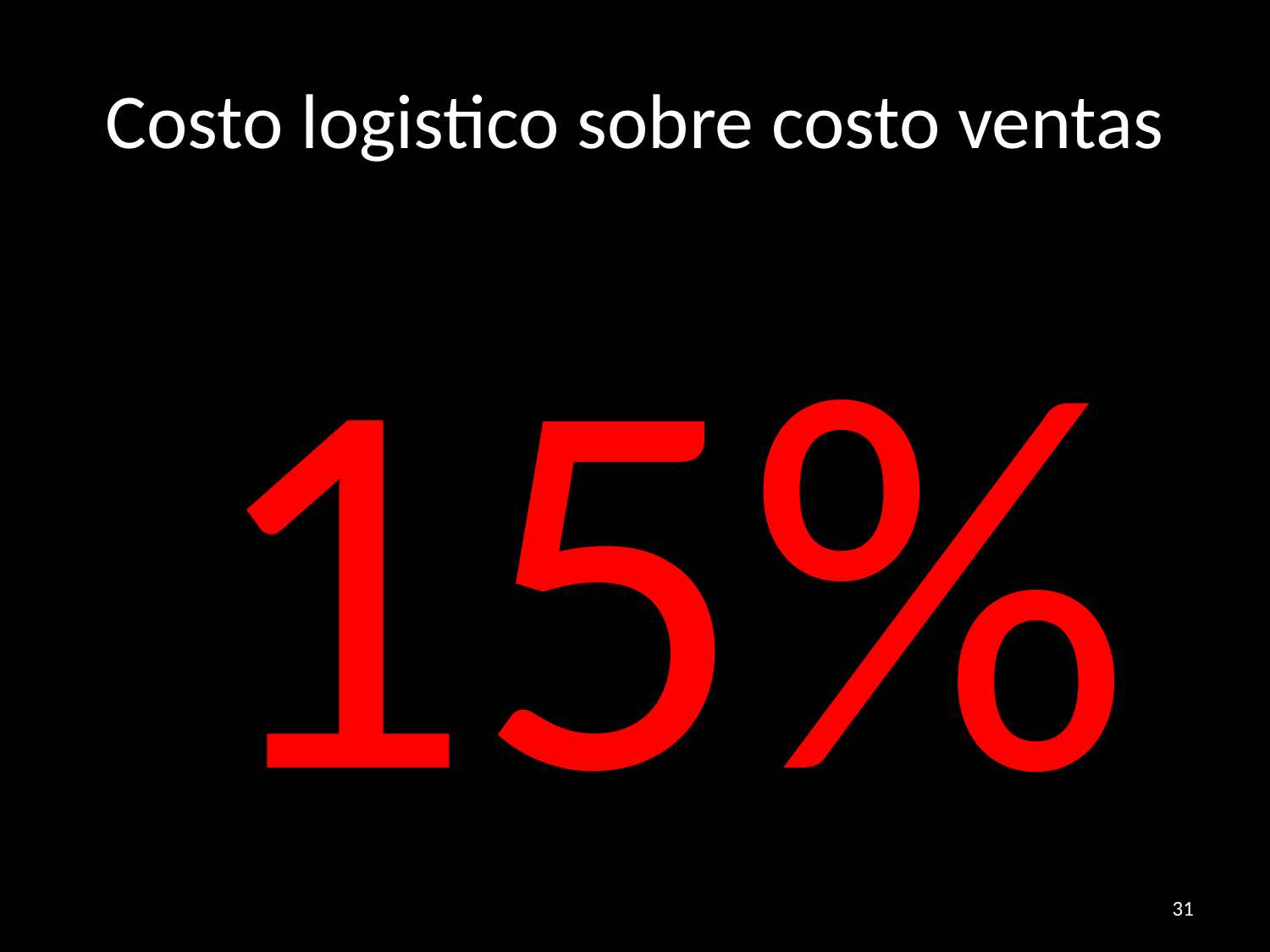

# Costo logistico sobre costo ventas
15%
31